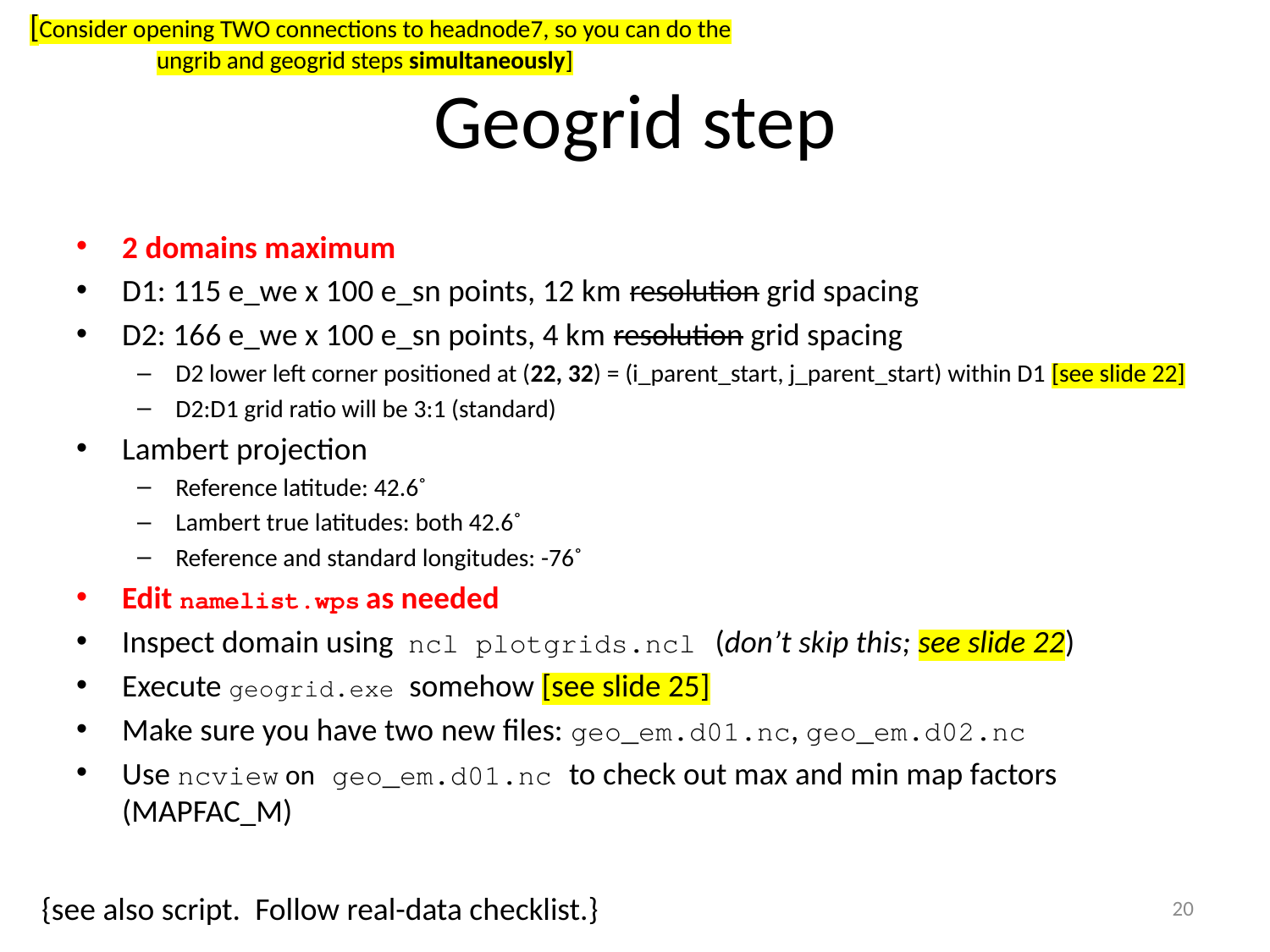

[Consider opening TWO connections to headnode7, so you can do the
	ungrib and geogrid steps simultaneously]
# Geogrid step
2 domains maximum
D1: 115 e_we x 100 e_sn points, 12 km resolution grid spacing
D2: 166 e_we x 100 e_sn points, 4 km resolution grid spacing
D2 lower left corner positioned at (22, 32) = (i_parent_start, j_parent_start) within D1 [see slide 22]
D2:D1 grid ratio will be 3:1 (standard)
Lambert projection
Reference latitude: 42.6˚
Lambert true latitudes: both 42.6˚
Reference and standard longitudes: -76˚
Edit namelist.wps as needed
Inspect domain using  ncl plotgrids.ncl   (don’t skip this; see slide 22)
Execute geogrid.exe somehow [see slide 25]
Make sure you have two new files: geo_em.d01.nc, geo_em.d02.nc
Use ncview on geo_em.d01.nc to check out max and min map factors (MAPFAC_M)
{see also script.  Follow real-data checklist.}
20